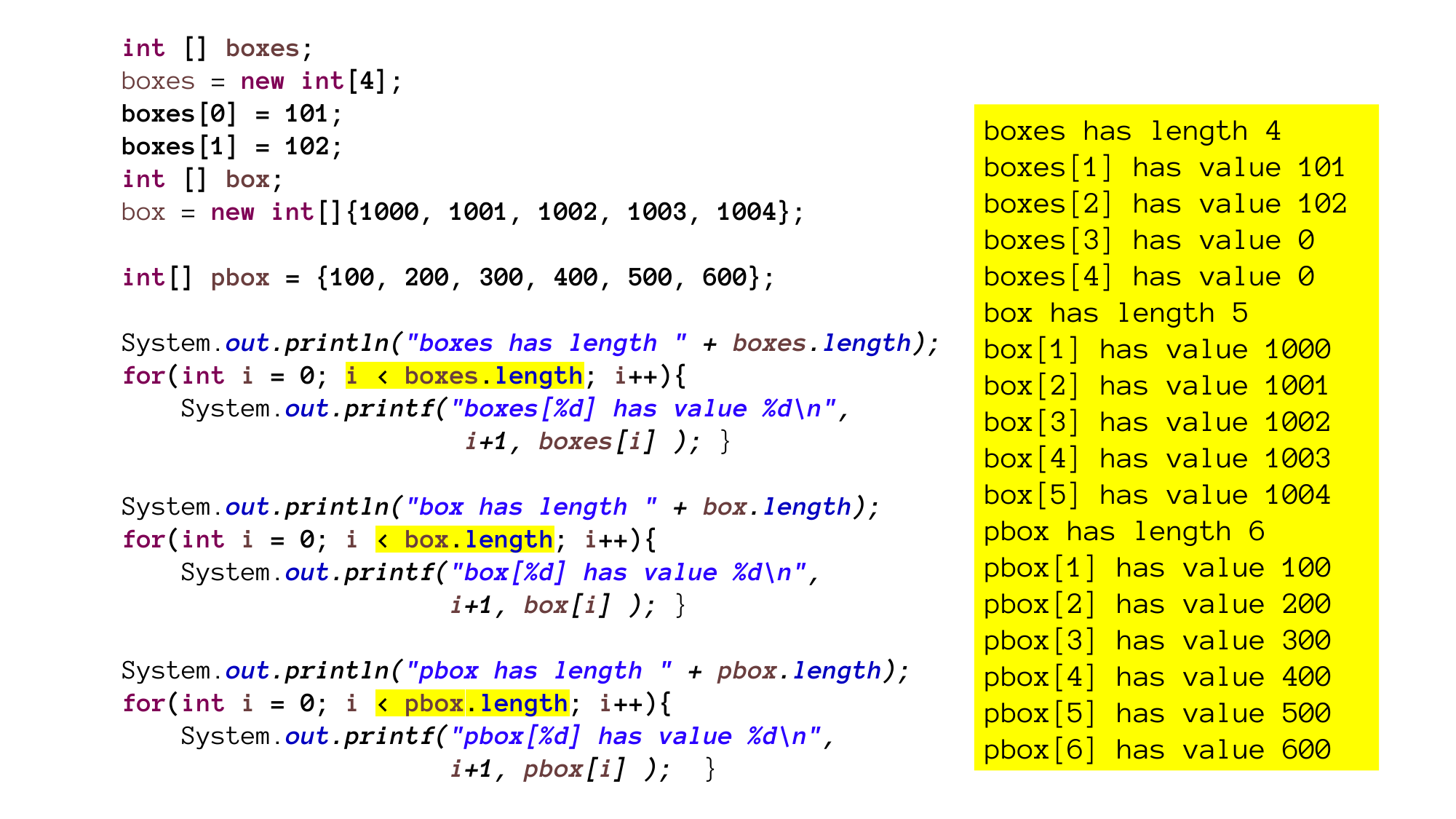

int [] boxes;
boxes = new int[4];
boxes[0] = 101;
boxes[1] = 102;
int [] box;
box = new int[]{1000, 1001, 1002, 1003, 1004};

int[] pbox = {100, 200, 300, 400, 500, 600};

System.out.println("boxes has length " + boxes.length);
for(int i = 0; i < boxes.length; i++){
    System.out.printf("boxes[%d] has value %d\n",
                       i+1, boxes[i] ); }

System.out.println("box has length " + box.length);
for(int i = 0; i < box.length; i++){
    System.out.printf("box[%d] has value %d\n",
                      i+1, box[i] ); }

System.out.println("pbox has length " + pbox.length);
for(int i = 0; i < pbox.length; i++){
    System.out.printf("pbox[%d] has value %d\n",
                      i+1, pbox[i] );  }
boxes has length 4
boxes[1] has value 101
boxes[2] has value 102
boxes[3] has value 0
boxes[4] has value 0
box has length 5
box[1] has value 1000
box[2] has value 1001
box[3] has value 1002
box[4] has value 1003
box[5] has value 1004
pbox has length 6
pbox[1] has value 100
pbox[2] has value 200
pbox[3] has value 300
pbox[4] has value 400
pbox[5] has value 500
pbox[6] has value 600